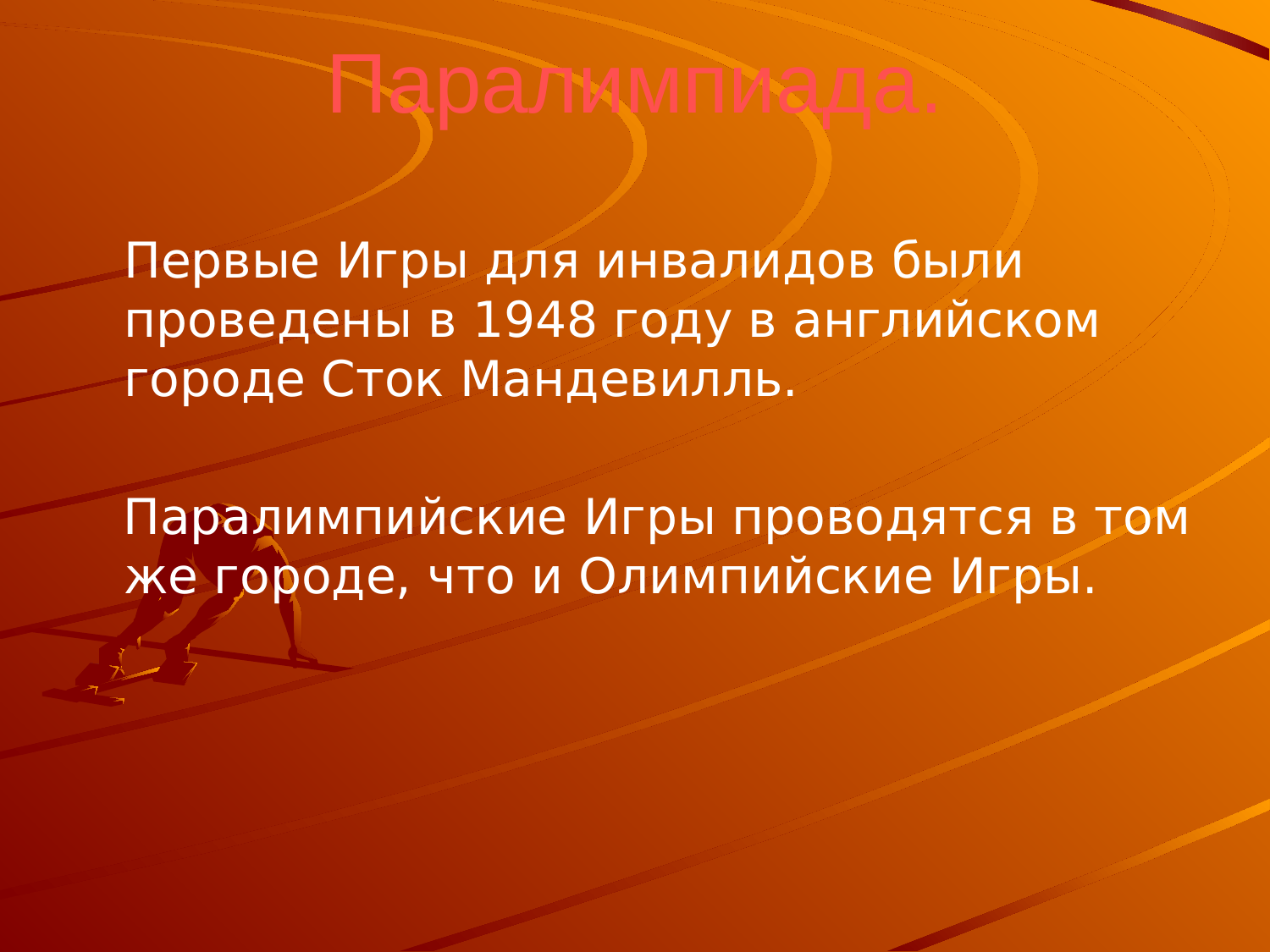

# Паралимпиада.
	Первые Игры для инвалидов были проведены в 1948 году в английском городе Сток Мандевилль.

   Паралимпийские Игры проводятся в том же городе, что и Олимпийские Игры.